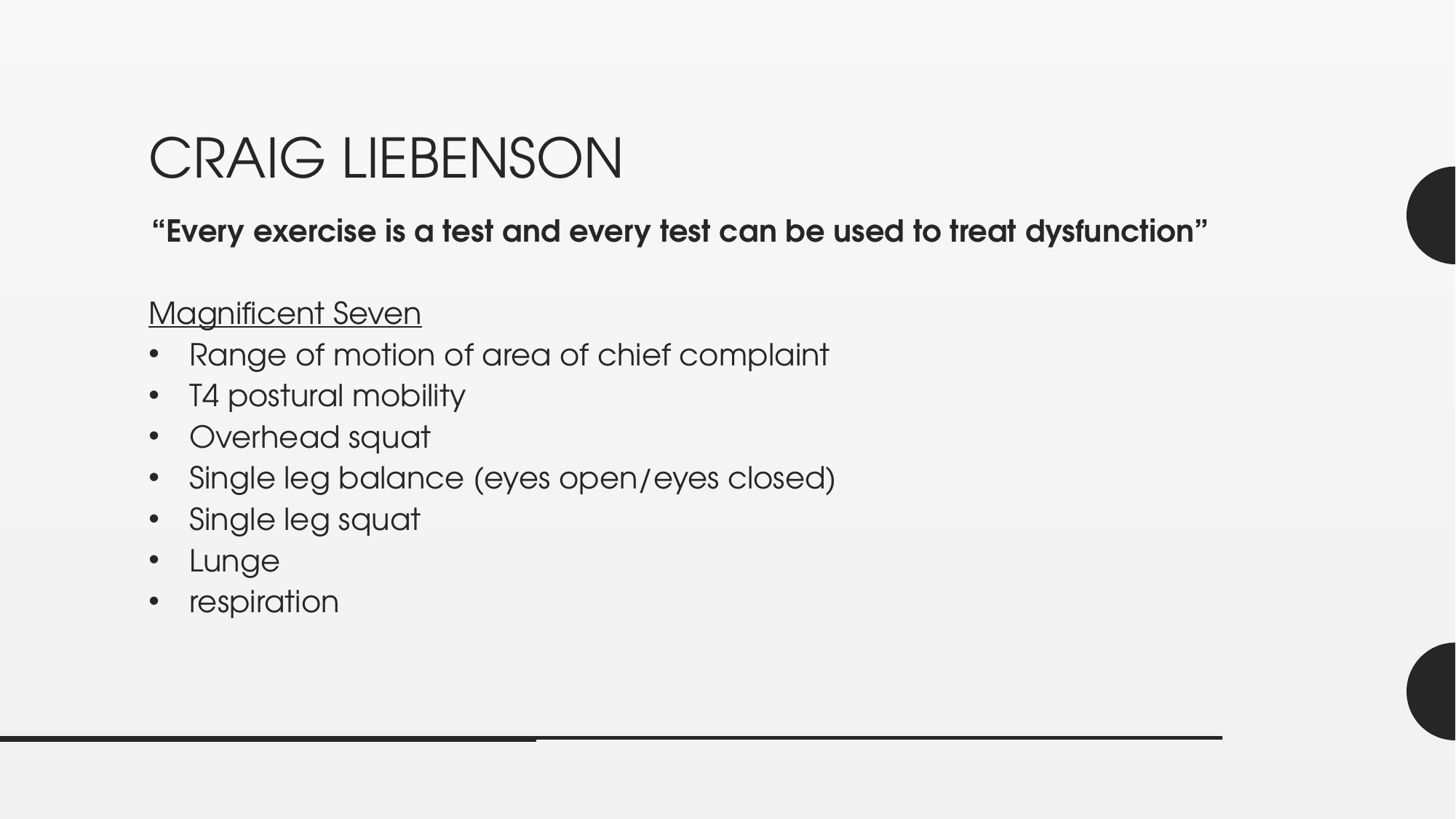

# Craig Liebenson
“Every exercise is a test and every test can be used to treat dysfunction”

Magnificent Seven
Range of motion of area of chief complaint
T4 postural mobility
Overhead squat
Single leg balance (eyes open/eyes closed)
Single leg squat
Lunge
respiration